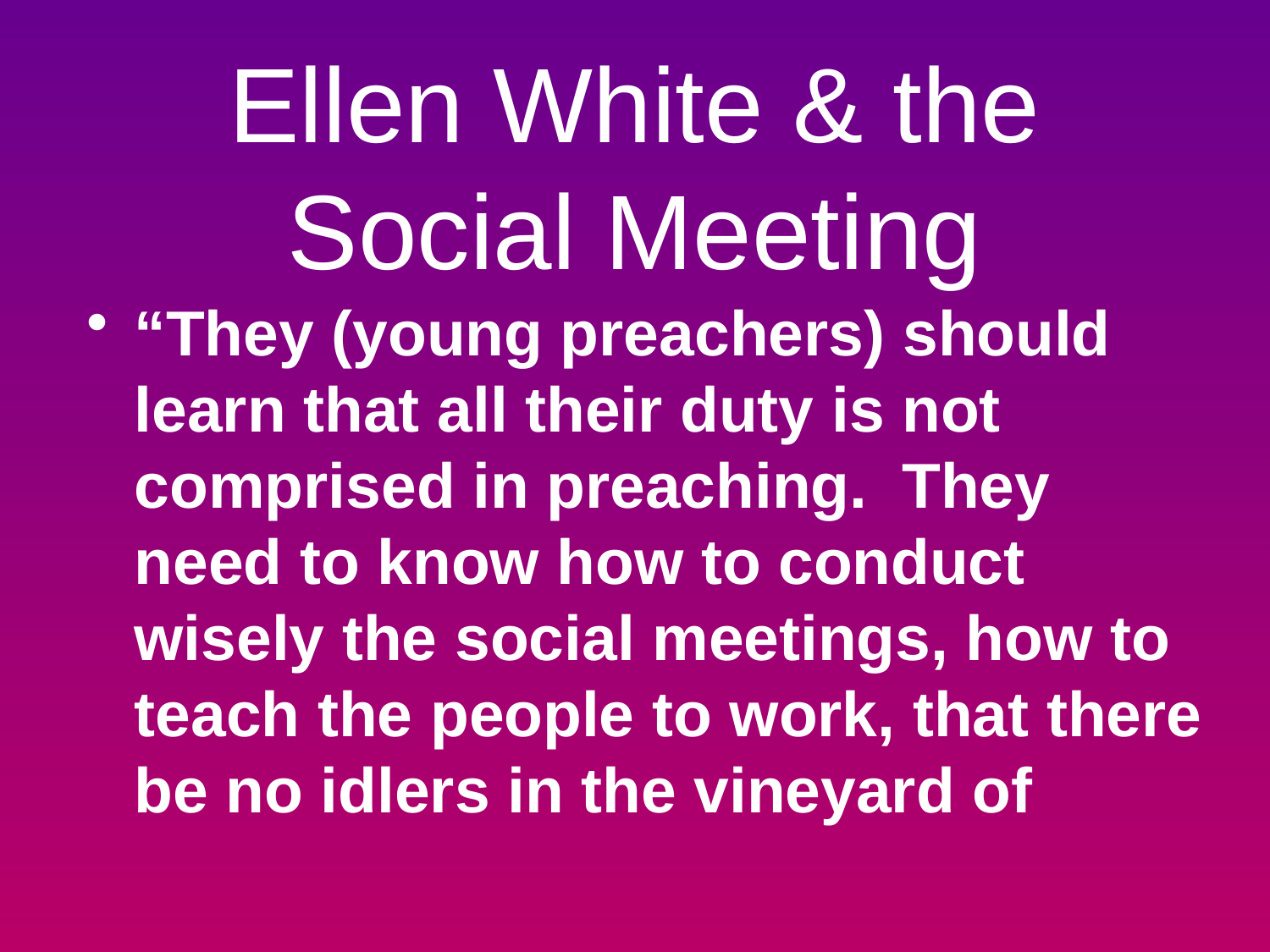

# Ellen White & the Social Meeting
“They (young preachers) should learn that all their duty is not comprised in preaching.  They need to know how to conduct wisely the social meetings, how to teach the people to work, that there be no idlers in the vineyard of